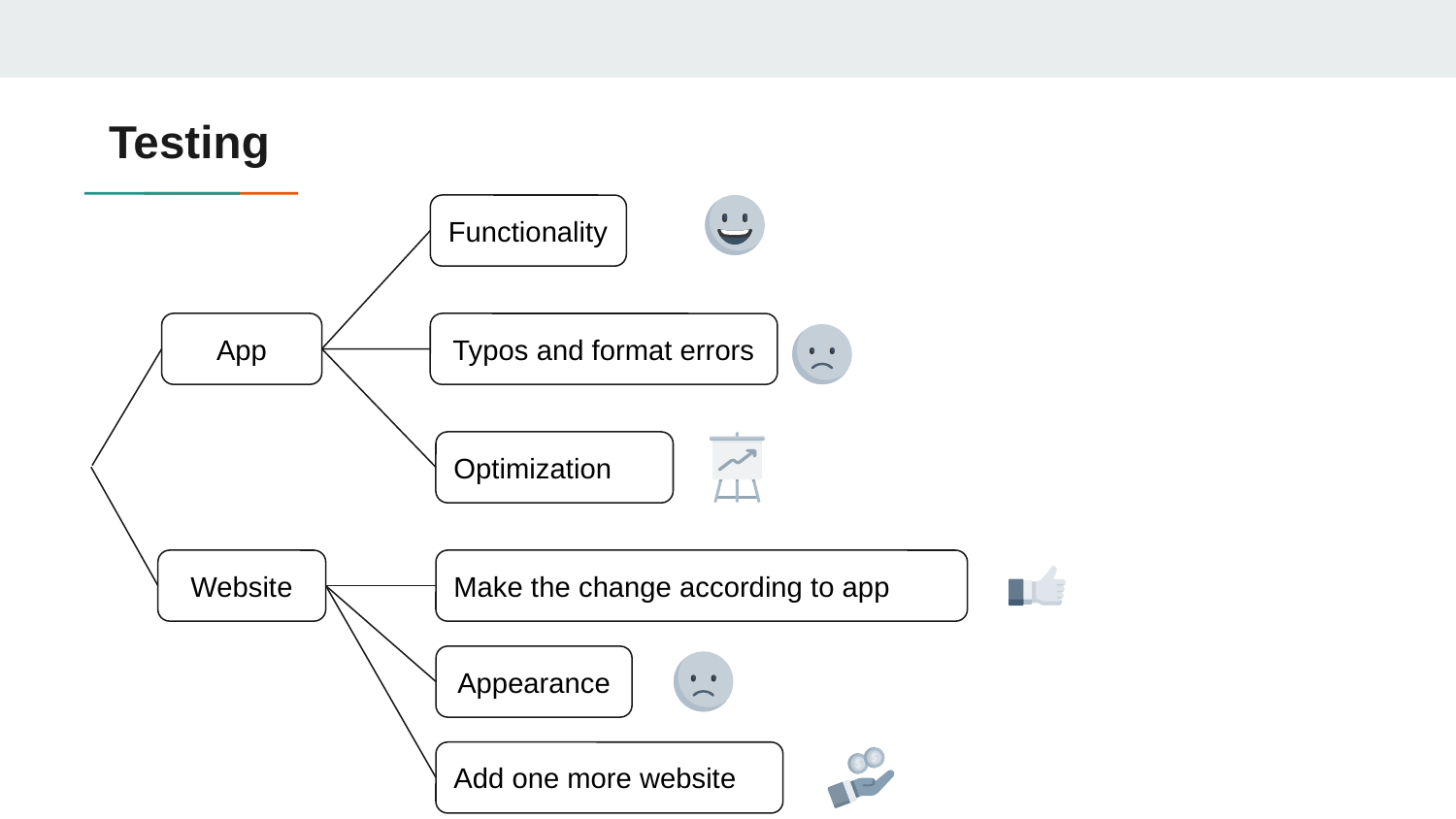

# Testing

Functionality
App
Typos and format errors

Optimization
Website
Make the change according to app

Appearance

Add one more website